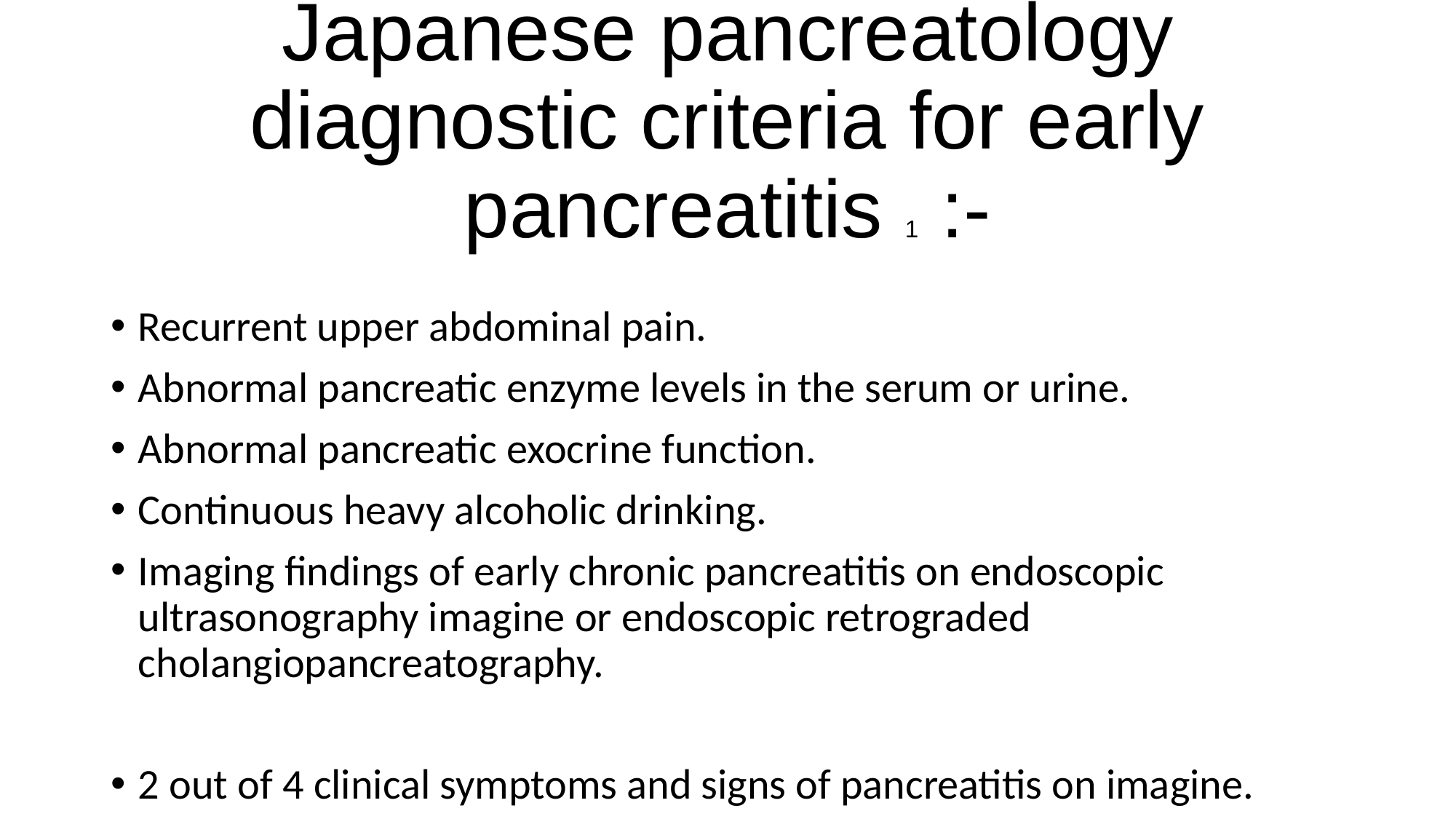

# Japanese pancreatology diagnostic criteria for early pancreatitis 1 :-
Recurrent upper abdominal pain.
Abnormal pancreatic enzyme levels in the serum or urine.
Abnormal pancreatic exocrine function.
Continuous heavy alcoholic drinking.
Imaging findings of early chronic pancreatitis on endoscopic ultrasonography imagine or endoscopic retrograded cholangiopancreatography.

2 out of 4 clinical symptoms and signs of pancreatitis on imagine.